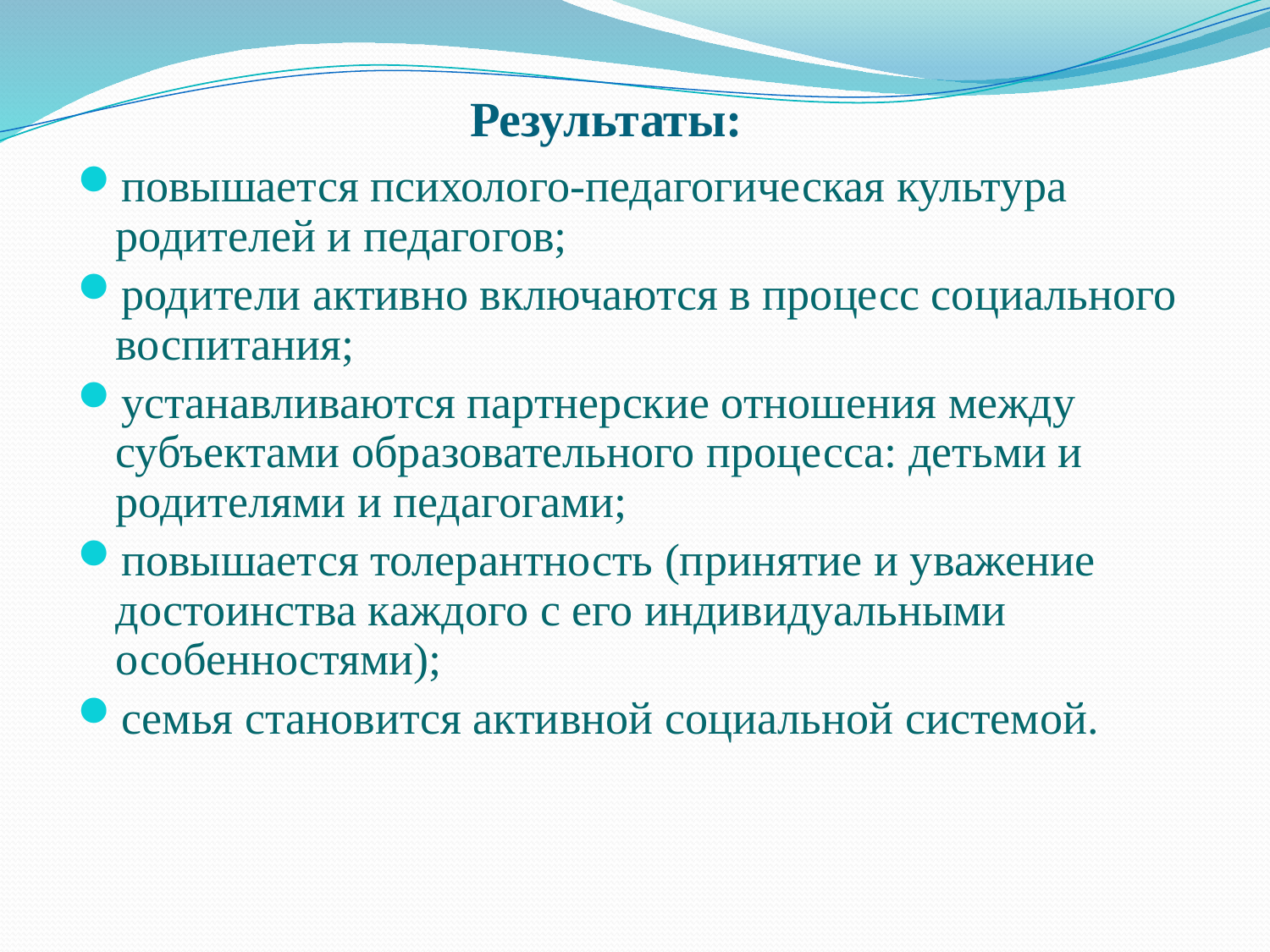

# Результаты:
повышается психолого-педагогическая культура родителей и педагогов;
родители активно включаются в процесс социального воспитания;
устанавливаются партнерские отношения между субъектами образовательного процесса: детьми и родителями и педагогами;
повышается толерантность (принятие и уважение достоинства каждого с его индивидуальными особенностями);
семья становится активной социальной системой.